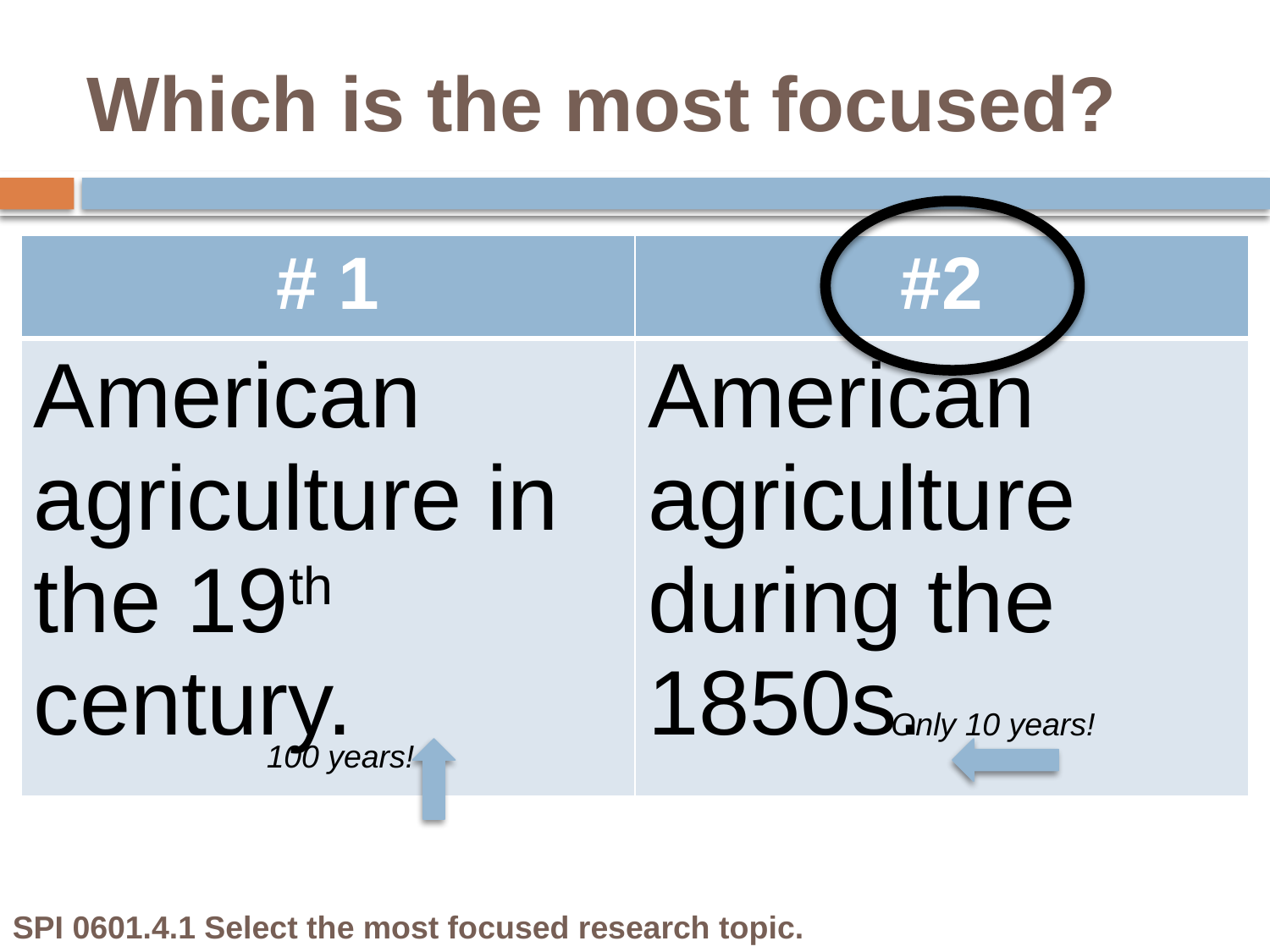

# Which is the most focused?

| # 1 | #2 |
| --- | --- |
| American agriculture in the 19th century. | American agriculture during the 1850s. |
Only 10 years!

100 years!

SPI 0601.4.1 Select the most focused research topic.